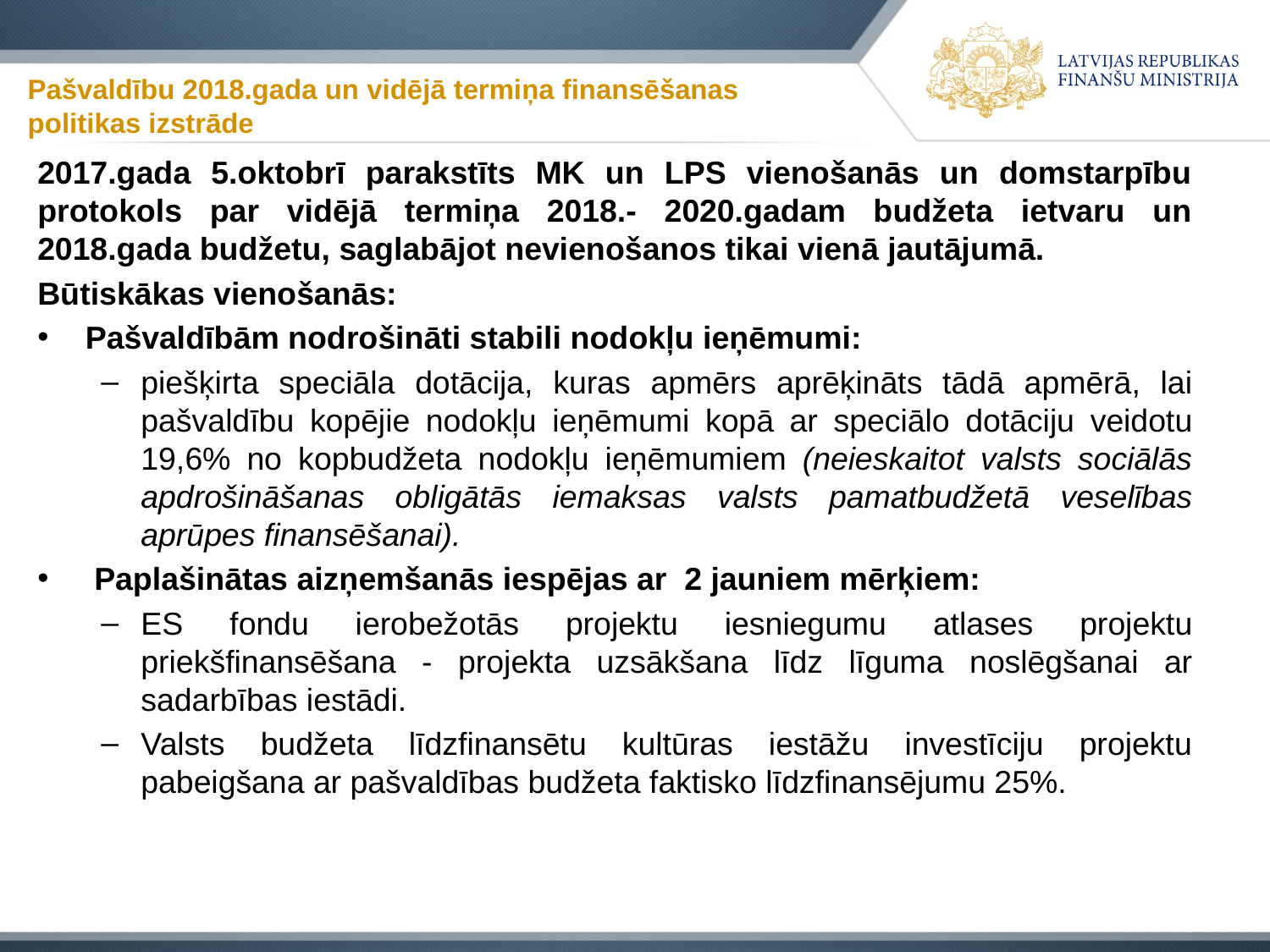

# Pašvaldību 2018.gada un vidējā termiņa finansēšanas politikas izstrāde
2017.gada 5.oktobrī parakstīts MK un LPS vienošanās un domstarpību protokols par vidējā termiņa 2018.- 2020.gadam budžeta ietvaru un 2018.gada budžetu, saglabājot nevienošanos tikai vienā jautājumā.
Būtiskākas vienošanās:
Pašvaldībām nodrošināti stabili nodokļu ieņēmumi:
piešķirta speciāla dotācija, kuras apmērs aprēķināts tādā apmērā, lai pašvaldību kopējie nodokļu ieņēmumi kopā ar speciālo dotāciju veidotu 19,6% no kopbudžeta nodokļu ieņēmumiem (neieskaitot valsts sociālās apdrošināšanas obligātās iemaksas valsts pamatbudžetā veselības aprūpes finansēšanai).
 Paplašinātas aizņemšanās iespējas ar  2 jauniem mērķiem:
ES fondu ierobežotās projektu iesniegumu atlases projektu priekšfinansēšana - projekta uzsākšana līdz līguma noslēgšanai ar sadarbības iestādi.
Valsts budžeta līdzfinansētu kultūras iestāžu investīciju projektu pabeigšana ar pašvaldības budžeta faktisko līdzfinansējumu 25%.